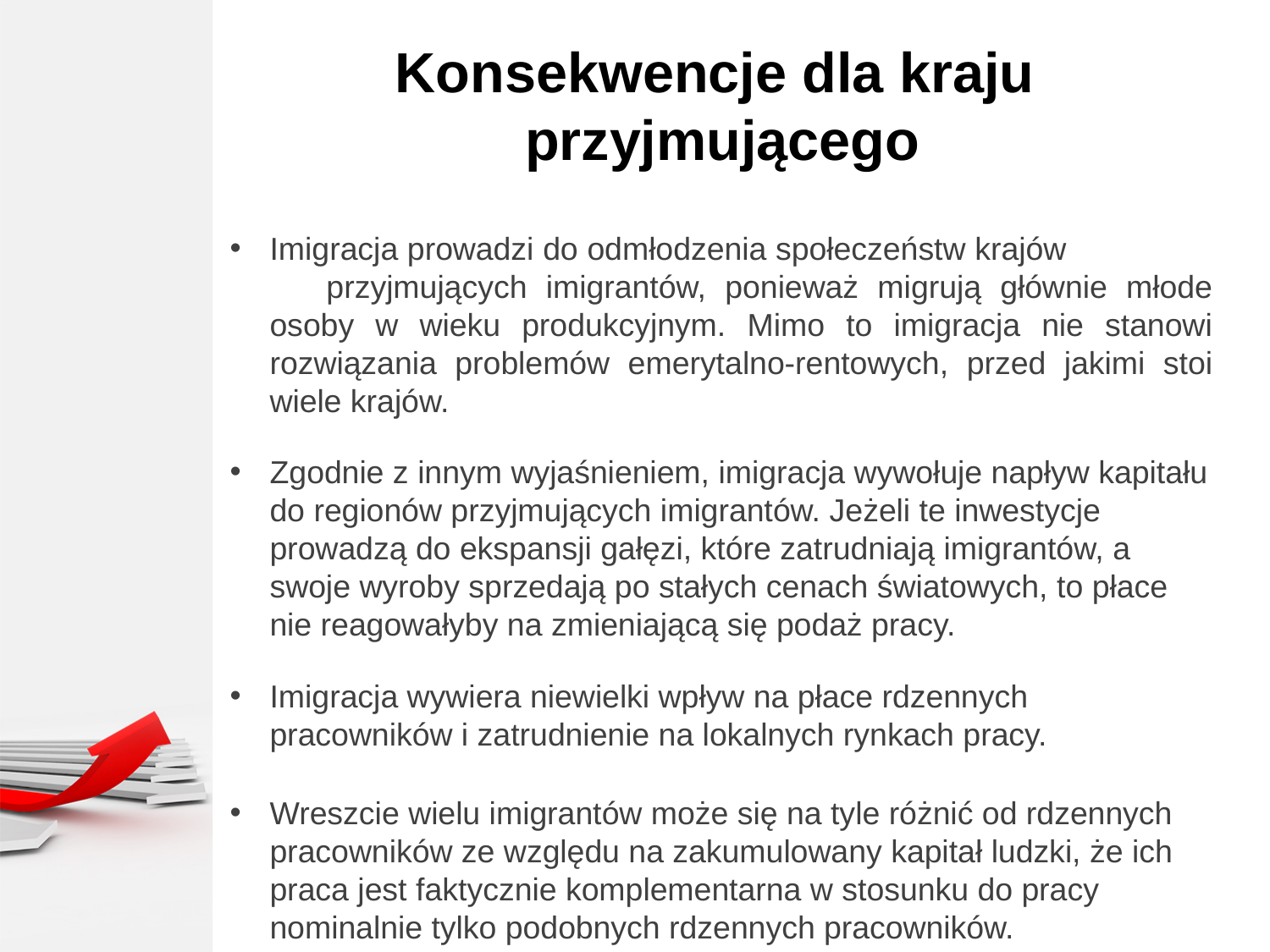

Konsekwencje dla kraju
przyjmującego

Imigracja prowadzi do odmłodzenia społeczeństw krajów                    przyjmujących imigrantów, ponieważ migrują głównie młode osoby w wieku produkcyjnym. Mimo to imigracja nie stanowi rozwiązania problemów emerytalno-rentowych, przed jakimi stoi wiele krajów.

Zgodnie z innym wyjaśnieniem, imigracja wywołuje napływ kapitału do regionów przyjmujących imigrantów. Jeżeli te inwestycje prowadzą do ekspansji gałęzi, które zatrudniają imigrantów, a swoje wyroby sprzedają po stałych cenach światowych, to płace nie reagowałyby na zmieniającą się podaż pracy.

Imigracja wywiera niewielki wpływ na płace rdzennych pracowników i zatrudnienie na lokalnych rynkach pracy.

Wreszcie wielu imigrantów może się na tyle różnić od rdzennych pracowników ze względu na zakumulowany kapitał ludzki, że ich praca jest faktycznie komplementarna w stosunku do pracy nominalnie tylko podobnych rdzennych pracowników.